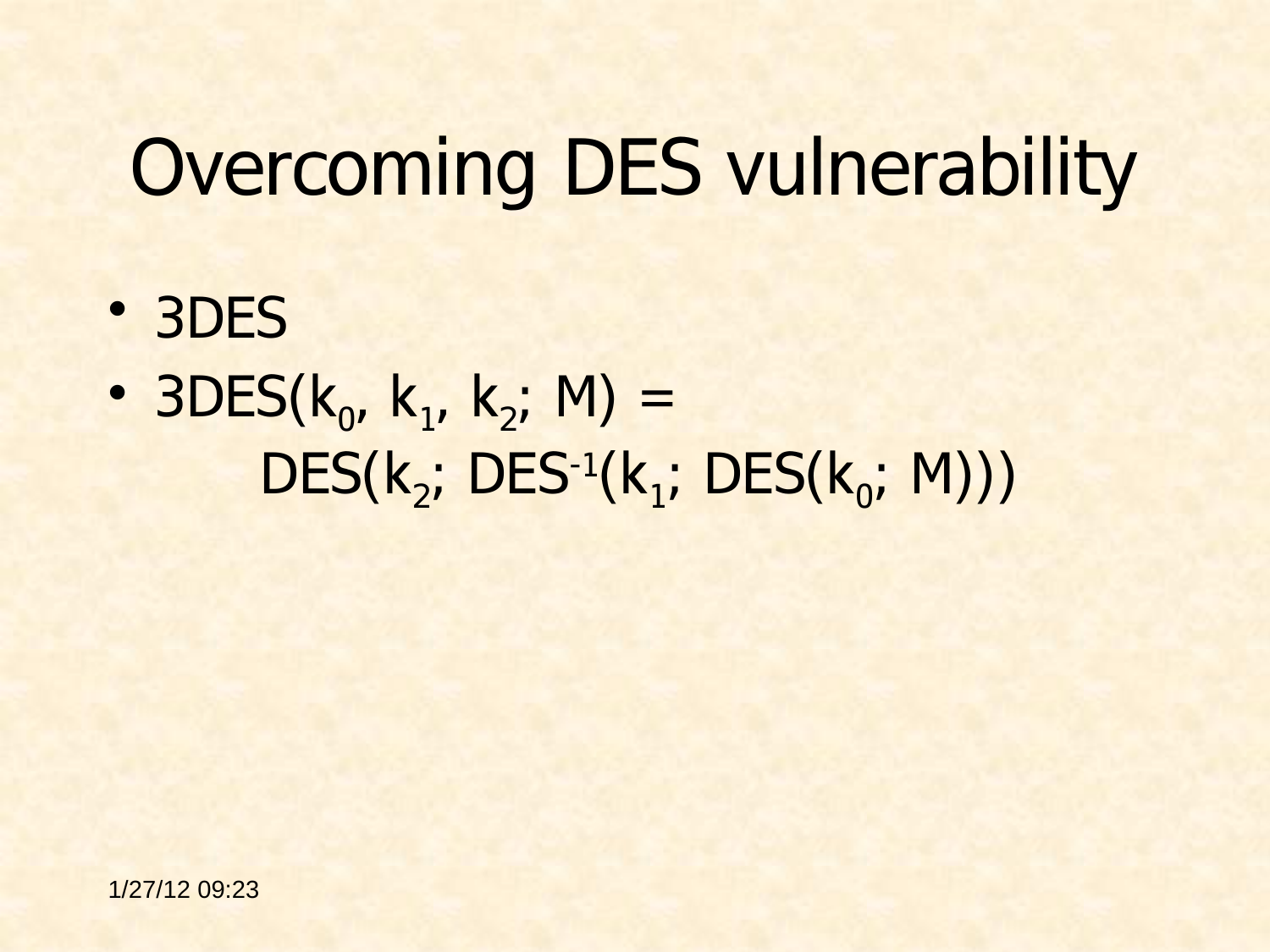

# Overcoming DES vulnerability
3DES
3DES(k0, k1, k2; M) =
      DES(k2; DES-1(k1; DES(k0; M)))
1/27/12 09:23